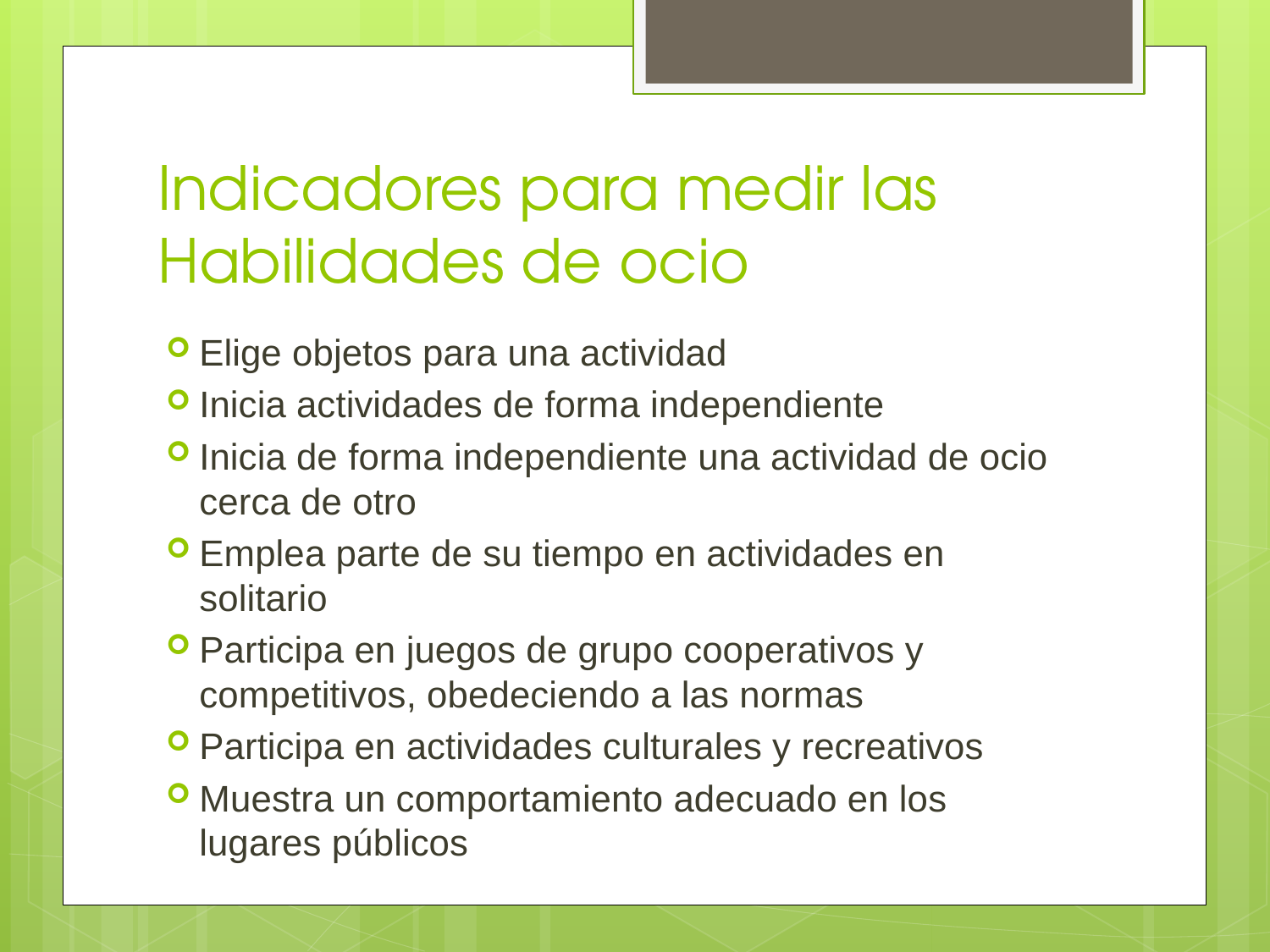

# Indicadores para medir las Habilidades de ocio
Elige objetos para una actividad
Inicia actividades de forma independiente
Inicia de forma independiente una actividad de ocio cerca de otro
Emplea parte de su tiempo en actividades en solitario
Participa en juegos de grupo cooperativos y competitivos, obedeciendo a las normas
Participa en actividades culturales y recreativos
Muestra un comportamiento adecuado en los lugares públicos